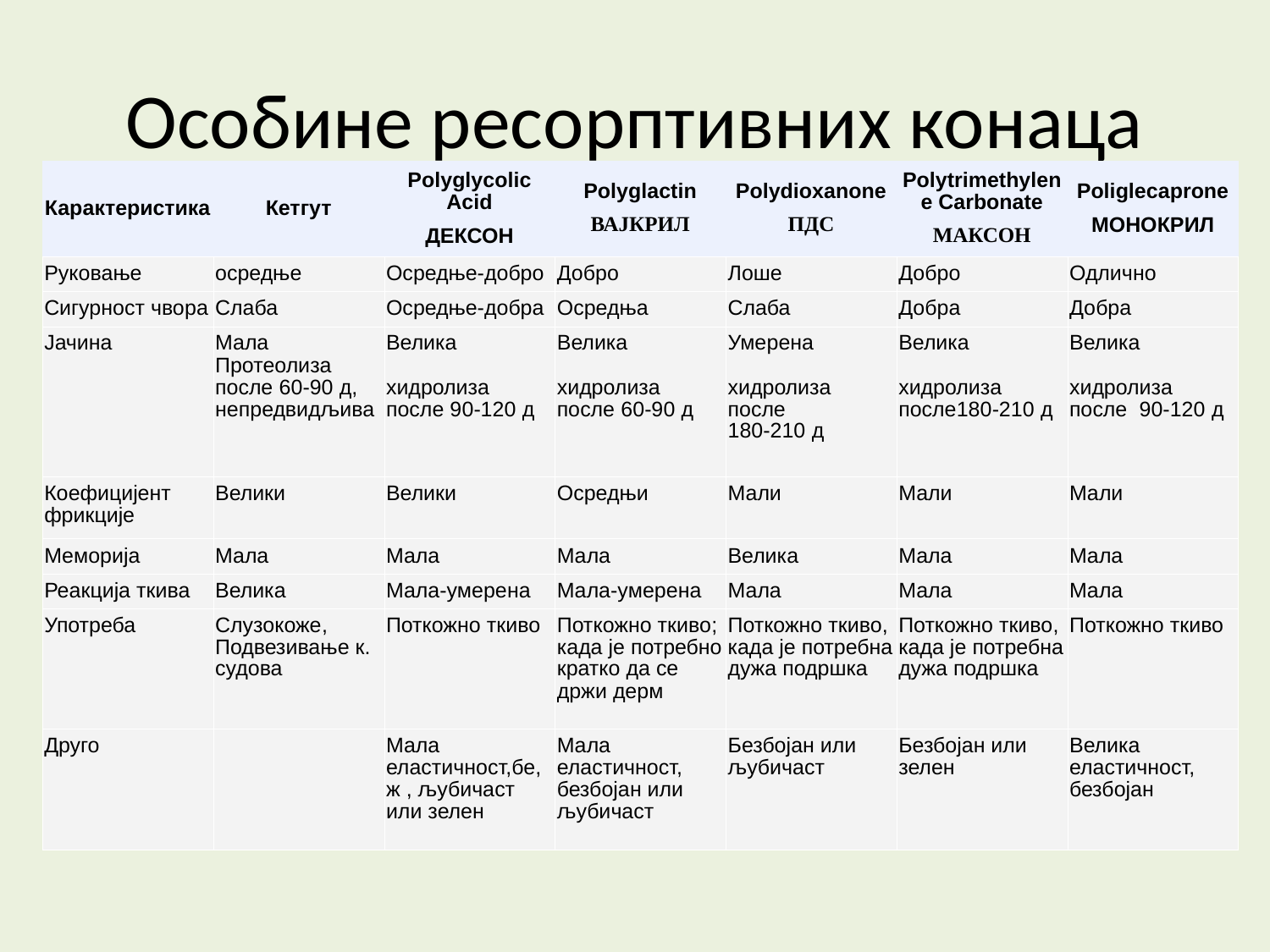

Особине ресорптивних конаца
| Карактеристика | Кетгут | Polyglycolic Acid ДЕКСОН | Polyglactin ВАЈКРИЛ | Polydioxanone ПДС | Polytrimethylene Carbonate МАКСОН | Poliglecaprone МОНОКРИЛ |
| --- | --- | --- | --- | --- | --- | --- |
| Руковање | осредње | Осредње-добро | Добро | Лоше | Добро | Одлично |
| Сигурност чвора | Слаба | Осредње-добра | Осредња | Слаба | Добра | Добра |
| Јачина | Мала Протеолиза после 60-90 д, непредвидљива | Велика хидролиза после 90-120 д | Велика хидролиза после 60-90 д | Умерена хидролиза после 180-210 д | Велика хидролиза после180-210 д | Велика хидролиза после  90-120 д |
| Коефицијент фрикције | Велики | Велики | Осредњи | Мали | Мали | Мали |
| Mеморија | Мала | Мала | Мала | Велика | Мала | Мала |
| Реакција ткива | Велика | Мала-умерена | Мала-умерена | Мала | Мала | Мала |
| Употреба | Слузокоже, Подвезивање к. судова | Поткожно ткиво | Поткожно ткиво; када је потребно кратко да се држи дерм | Поткожно ткиво, када је потребна дужа подршка | Поткожно ткиво, када је потребна дужа подршка | Поткожно ткиво |
| Друго |  | Мала еластичност,бе,ж , љубичаст или зелен | Мала еластичност, безбојан или љубичаст | Безбојан или љубичаст | Безбојан или зелен | Велика еластичност, безбојан |